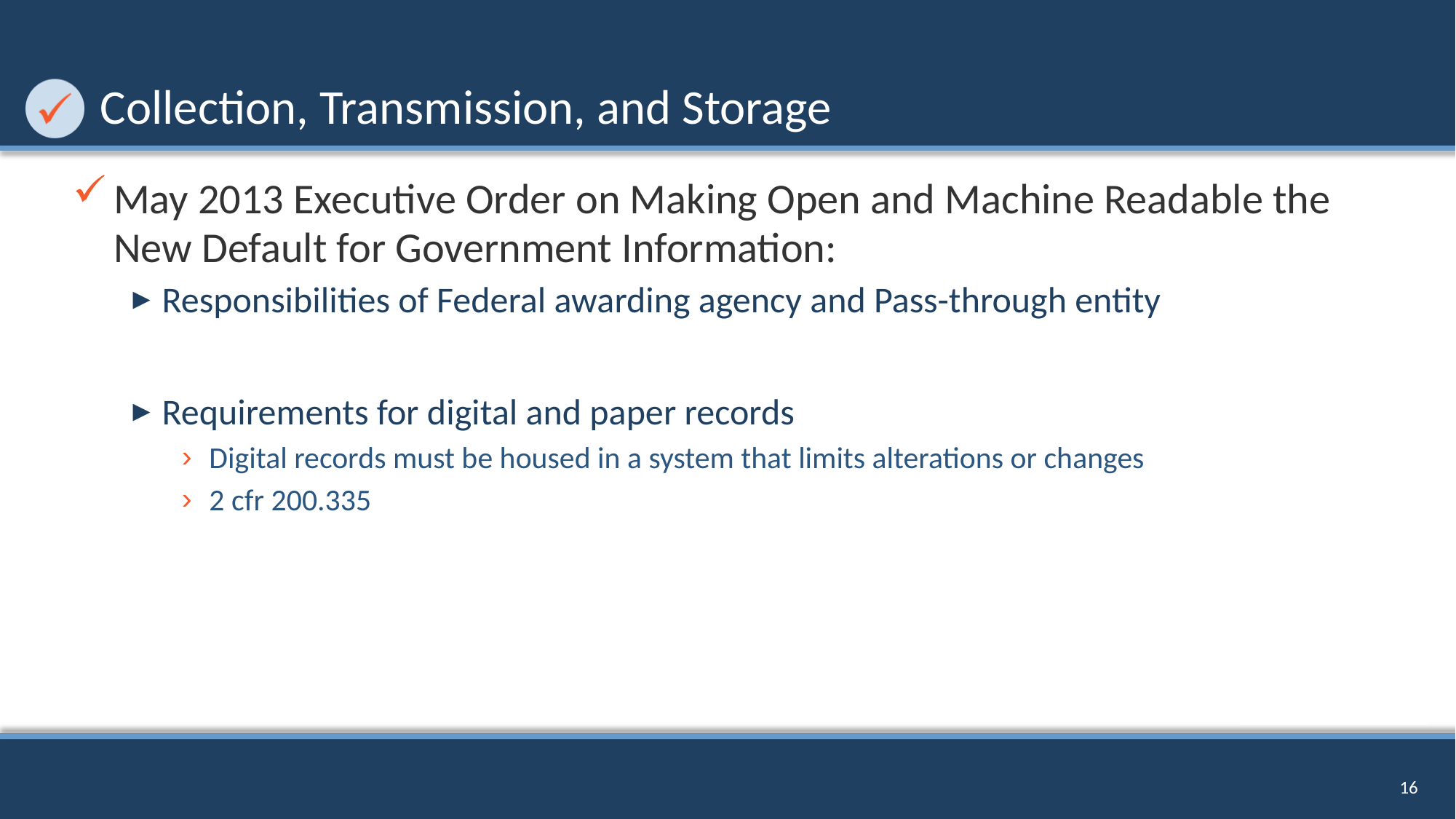

# Collection, Transmission, and Storage
May 2013 Executive Order on Making Open and Machine Readable the New Default for Government Information:
Responsibilities of Federal awarding agency and Pass-through entity

Requirements for digital and paper records
Digital records must be housed in a system that limits alterations or changes
2 cfr 200.335

16